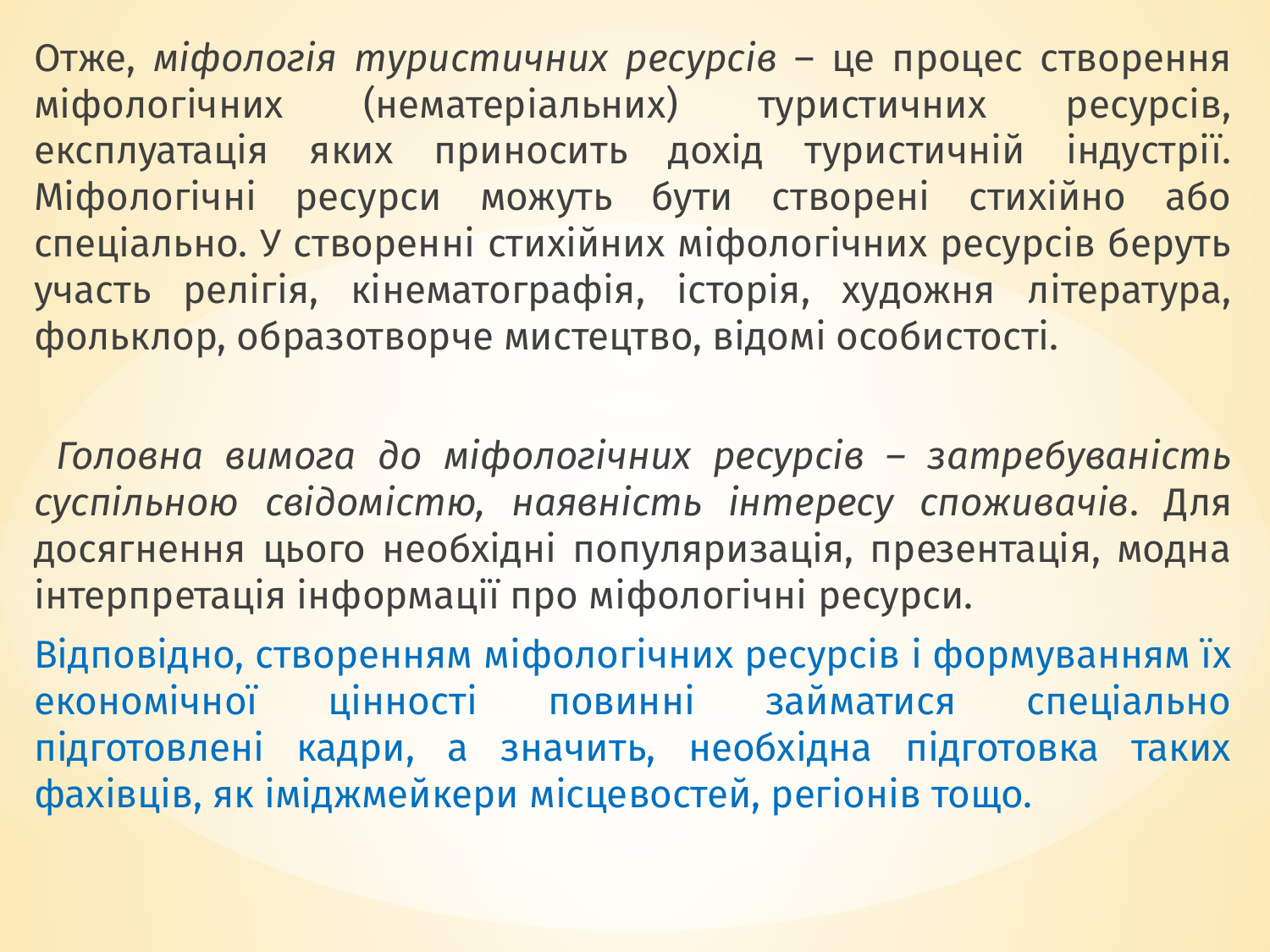

Отже, міфологія туристичних ресурсів – це процес створення міфологічних (нематеріальних) туристичних ресурсів, експлуатація яких приносить дохід туристичній індустрії. Міфологічні ресурси можуть бути створені стихійно або спеціально. У створенні стихійних міфологічних ресурсів беруть участь релігія, кінематографія, історія, художня література, фольклор, образотворче мистецтво, відомі особистості.

 Головна вимога до міфологічних ресурсів – затребуваність суспільною свідомістю, наявність інтересу споживачів. Для досягнення цього необхідні популяризація, презентація, модна інтерпретація інформації про міфологічні ресурси.
Відповідно, створенням міфологічних ресурсів і формуванням їх економічної цінності повинні займатися спеціально підготовлені кадри, а значить, необхідна підготовка таких фахівців, як іміджмейкери місцевостей, регіонів тощо.